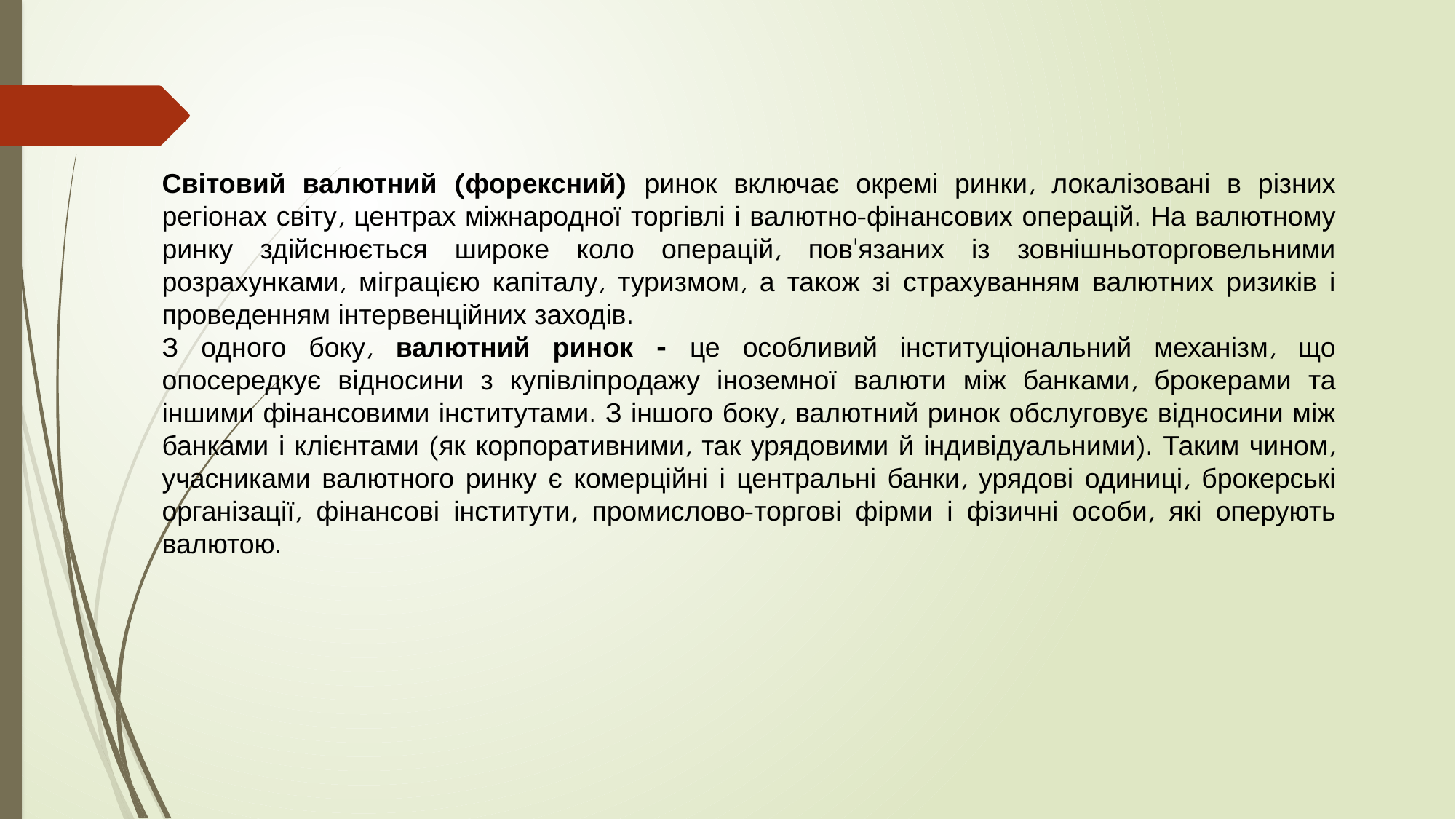

Світовий валютний (форексний) ринок включає окремі ринки, локалізовані в різних регіонах світу, центрах міжнародної торгівлі і валютно-фінансових операцій. На валютному ринку здійснюється широке коло операцій, пов'язаних із зовнішньоторговельними розрахунками, міграцією капіталу, туризмом, а також зі страхуванням валютних ризиків і проведенням інтервенційних заходів.
З одного боку, валютний ринок - це особливий інституціональний механізм, що опосередкує відносини з купівліпродажу іноземної валюти між банками, брокерами та іншими фінансовими інститутами. З іншого боку, валютний ринок обслуговує відносини між банками і клієнтами (як корпоративними, так урядовими й індивідуальними). Таким чином, учасниками валютного ринку є комерційні і центральні банки, урядові одиниці, брокерські організації, фінансові інститути, промислово-торгові фірми і фізичні особи, які оперують валютою.